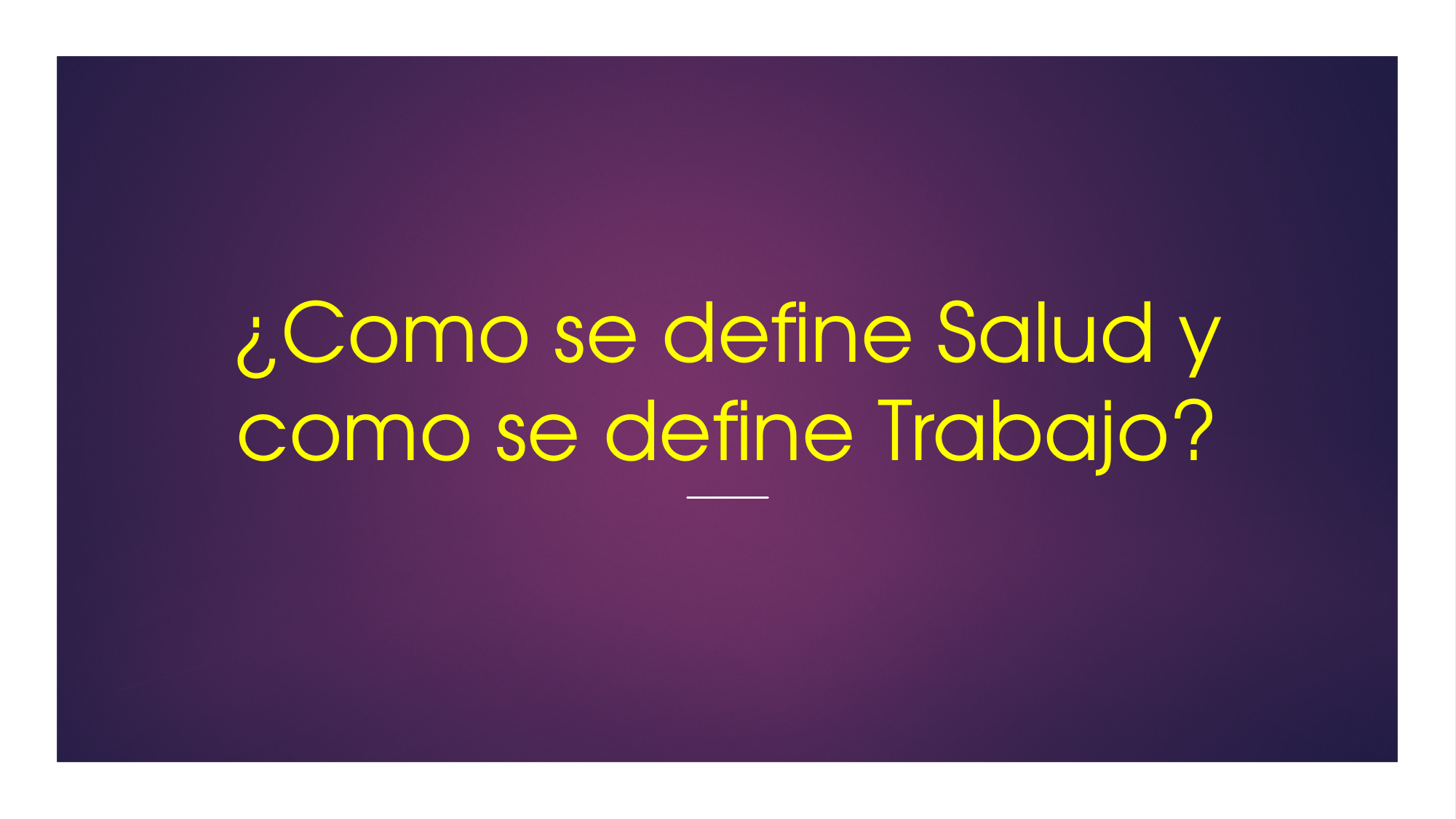

# ¿Como se define Salud y como se define Trabajo?